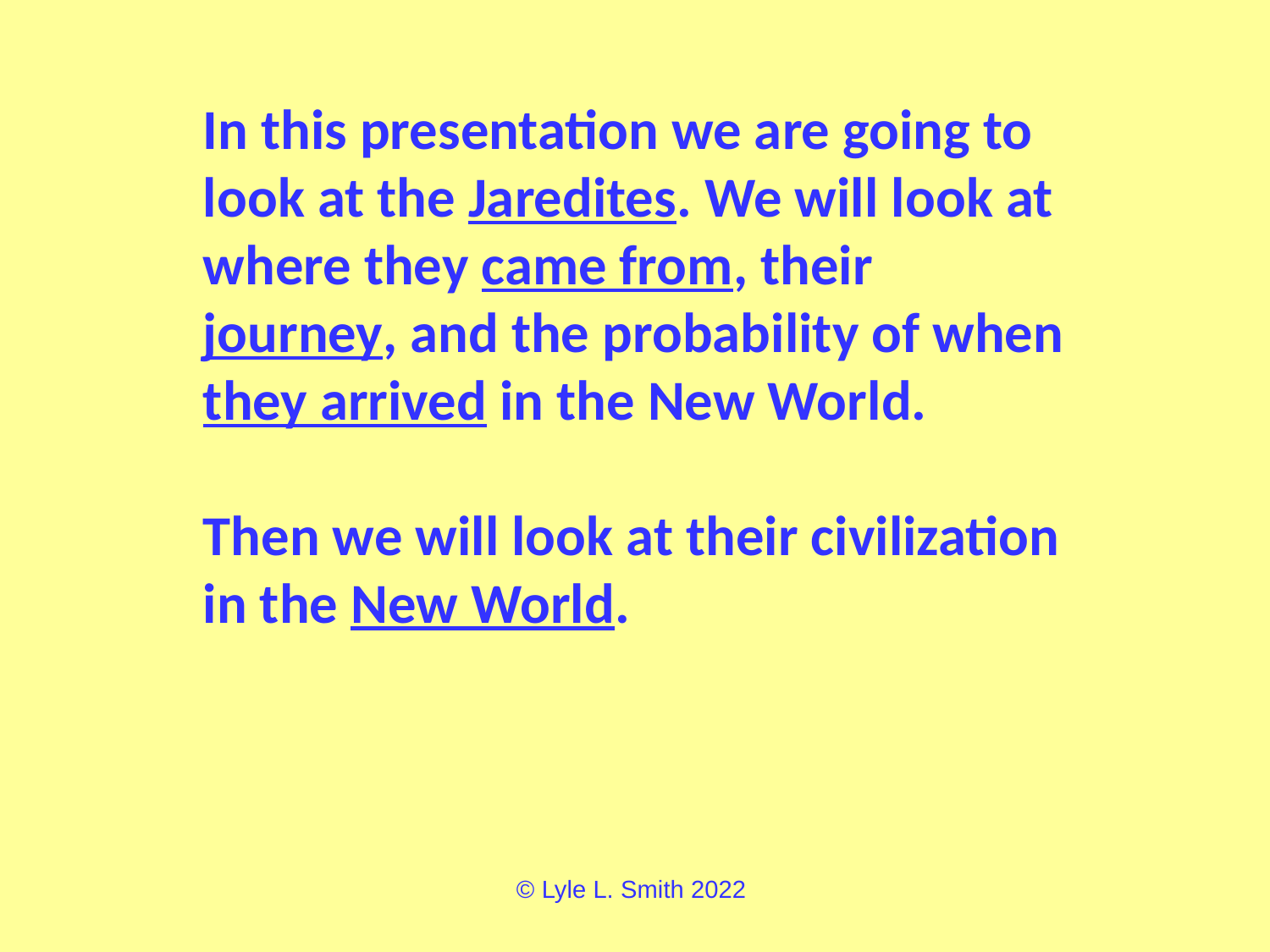

In this presentation we are going to look at the Jaredites. We will look at where they came from, their journey, and the probability of when they arrived in the New World.

Then we will look at their civilization in the New World.

© Lyle L. Smith 2022